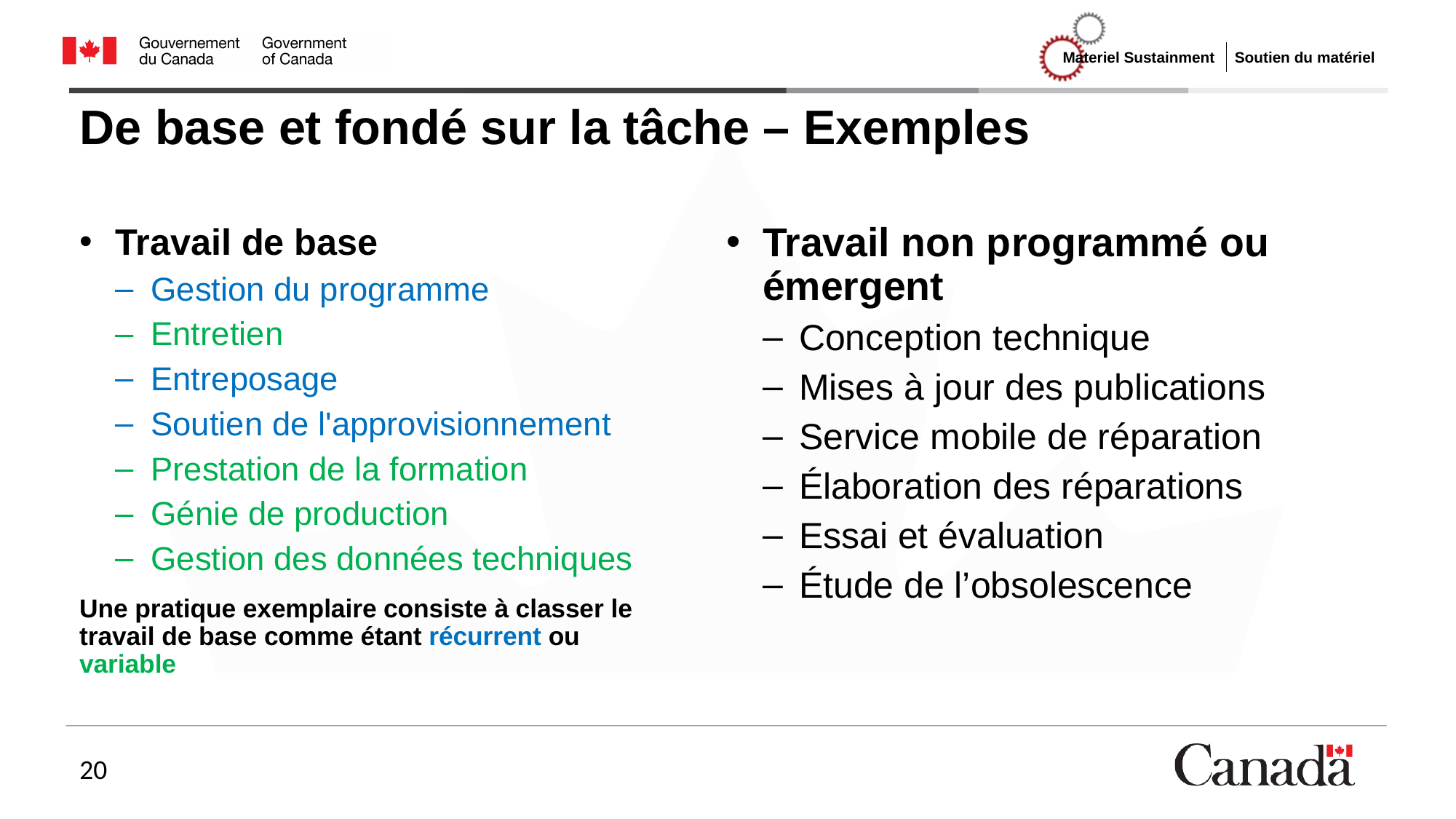

# De base et fondé sur la tâche – Exemples
Travail non programmé ou émergent
Conception technique
Mises à jour des publications
Service mobile de réparation
Élaboration des réparations
Essai et évaluation
Étude de l’obsolescence
Travail de base
Gestion du programme
Entretien
Entreposage
Soutien de l'approvisionnement
Prestation de la formation
Génie de production
Gestion des données techniques
Une pratique exemplaire consiste à classer le travail de base comme étant récurrent ou variable

20